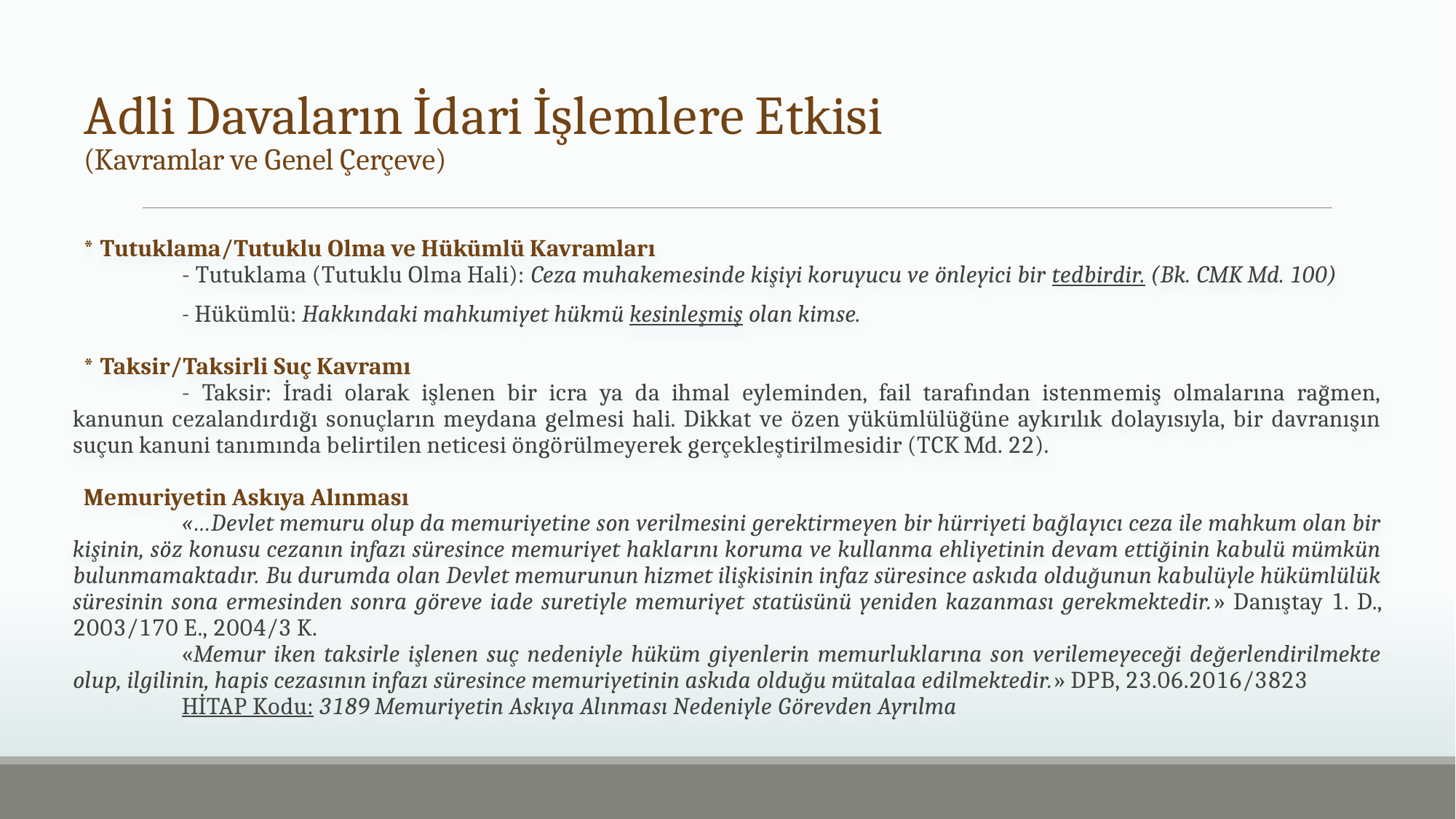

# Adli Davaların İdari İşlemlere Etkisi (Kavramlar ve Genel Çerçeve)

  * Tutuklama/Tutuklu Olma ve Hükümlü Kavramları
	- Tutuklama (Tutuklu Olma Hali): Ceza muhakemesinde kişiyi koruyucu ve önleyici bir tedbirdir. (Bk. CMK Md. 100)

	- Hükümlü: Hakkındaki mahkumiyet hükmü kesinleşmiş olan kimse.

  * Taksir/Taksirli Suç Kavramı
	- Taksir: İradi olarak işlenen bir icra ya da ihmal eyleminden, fail tarafından istenmemiş olmalarına rağmen, kanunun cezalandırdığı sonuçların meydana gelmesi hali. Dikkat ve özen yükümlülüğüne aykırılık dolayısıyla, bir davranışın suçun kanuni tanımında belirtilen neticesi öngörülmeyerek gerçekleştirilmesidir (TCK Md. 22).

  Memuriyetin Askıya Alınması
	«…Devlet memuru olup da memuriyetine son verilmesini gerektirmeyen bir hürriyeti bağlayıcı ceza ile mahkum olan bir kişinin, söz konusu cezanın infazı süresince memuriyet haklarını koruma ve kullanma ehliyetinin devam ettiğinin kabulü mümkün bulunmamaktadır. Bu durumda olan Devlet memurunun hizmet ilişkisinin infaz süresince askıda olduğunun kabulüyle hükümlülük süresinin sona ermesinden sonra göreve iade suretiyle memuriyet statüsünü yeniden kazanması gerekmektedir.» Danıştay 1. D., 2003/170 E., 2004/3 K.
	«Memur iken taksirle işlenen suç nedeniyle hüküm giyenlerin memurluklarına son verilemeyeceği değerlendirilmekte olup, ilgilinin, hapis cezasının infazı süresince memuriyetinin askıda olduğu mütalaa edilmektedir.» DPB, 23.06.2016/3823
	HİTAP Kodu: 3189 Memuriyetin Askıya Alınması Nedeniyle Görevden Ayrılma